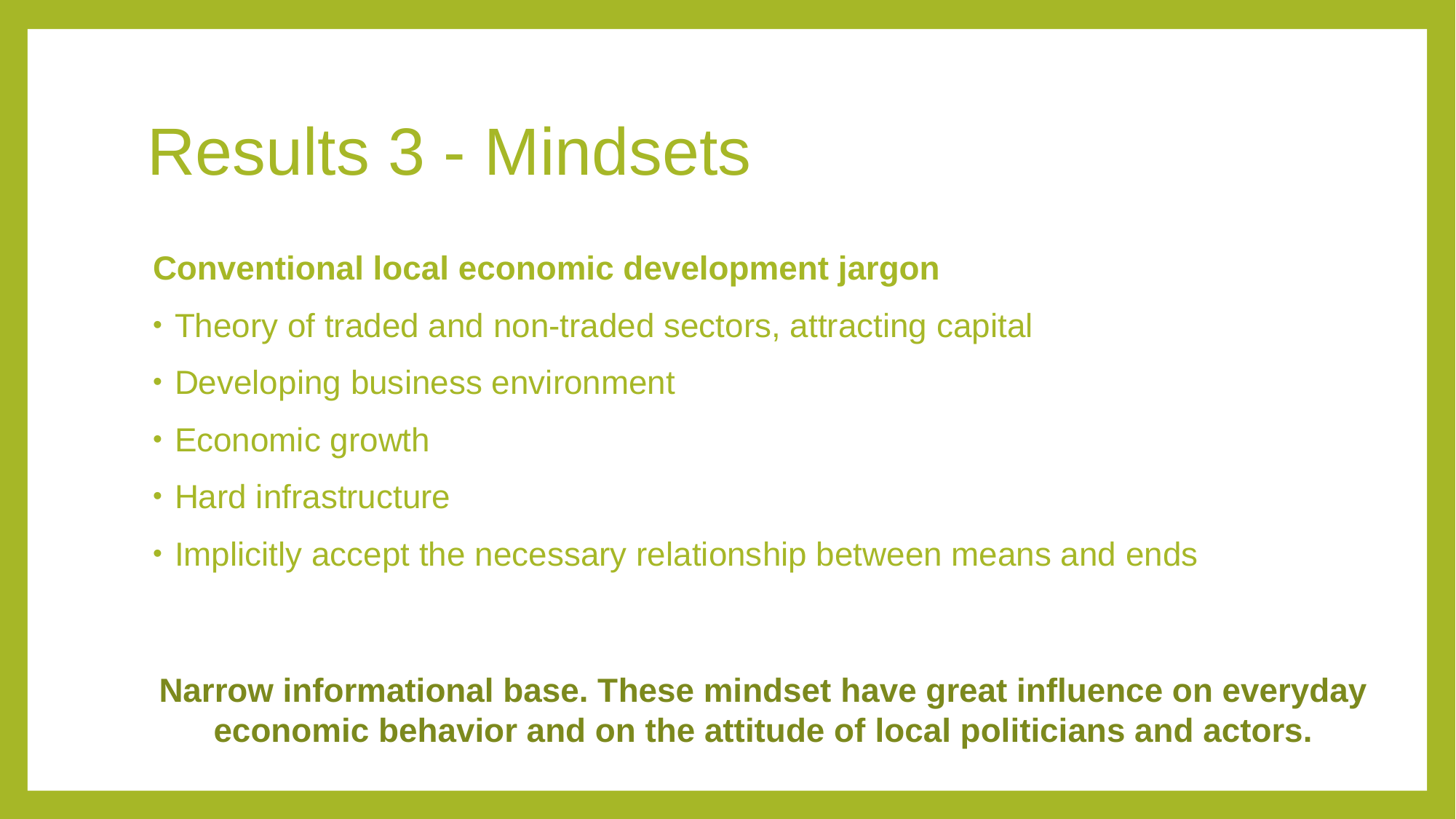

# Results 3 - Mindsets
Conventional local economic development jargon
Theory of traded and non-traded sectors, attracting capital
Developing business environment
Economic growth
Hard infrastructure
Implicitly accept the necessary relationship between means and ends

Narrow informational base. These mindset have great influence on everyday economic behavior and on the attitude of local politicians and actors.